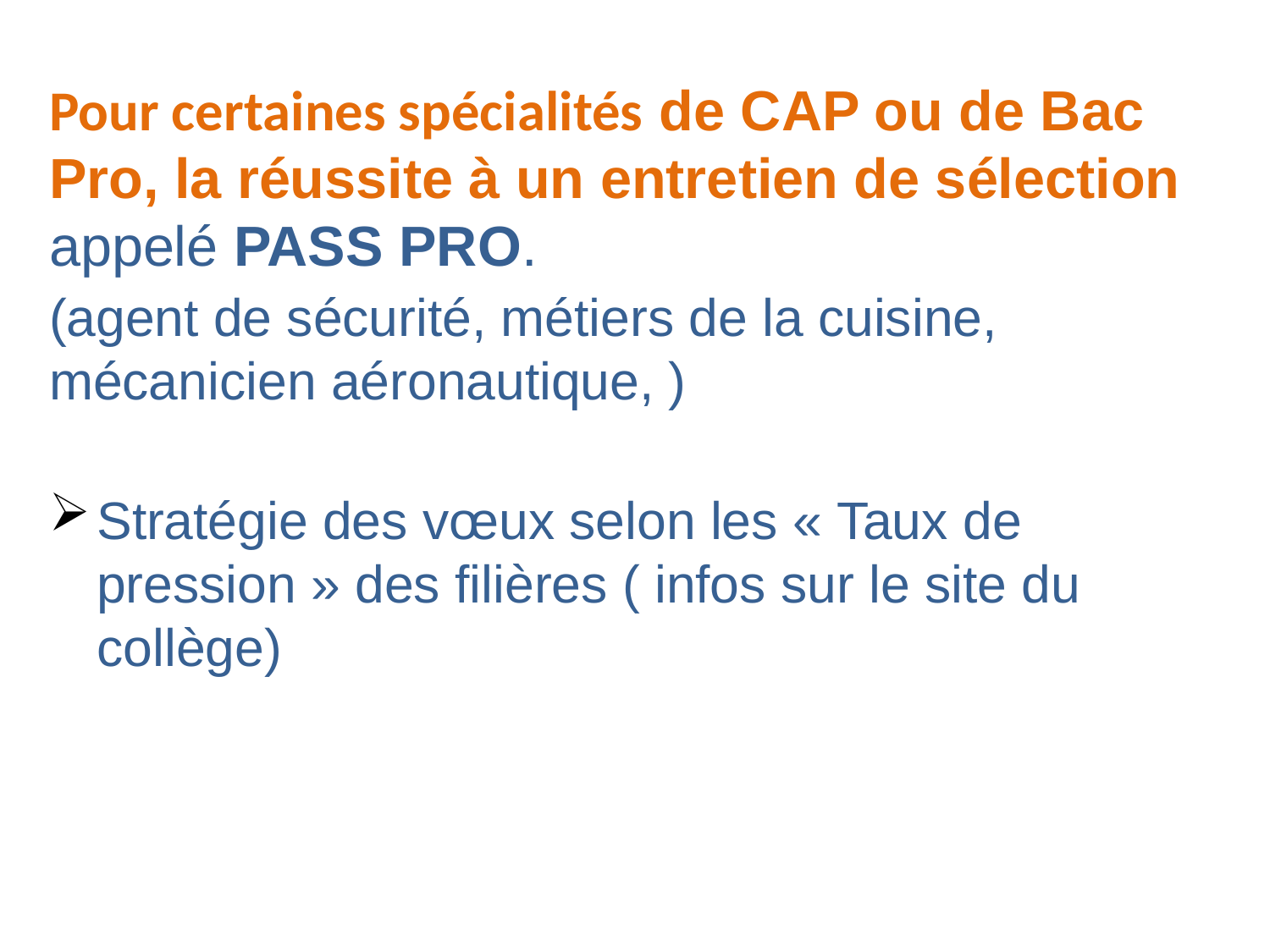

Pour certaines spécialités de CAP ou de Bac Pro, la réussite à un entretien de sélection appelé PASS PRO.
(agent de sécurité, métiers de la cuisine, mécanicien aéronautique, )

Stratégie des vœux selon les « Taux de pression » des filières ( infos sur le site du collège)